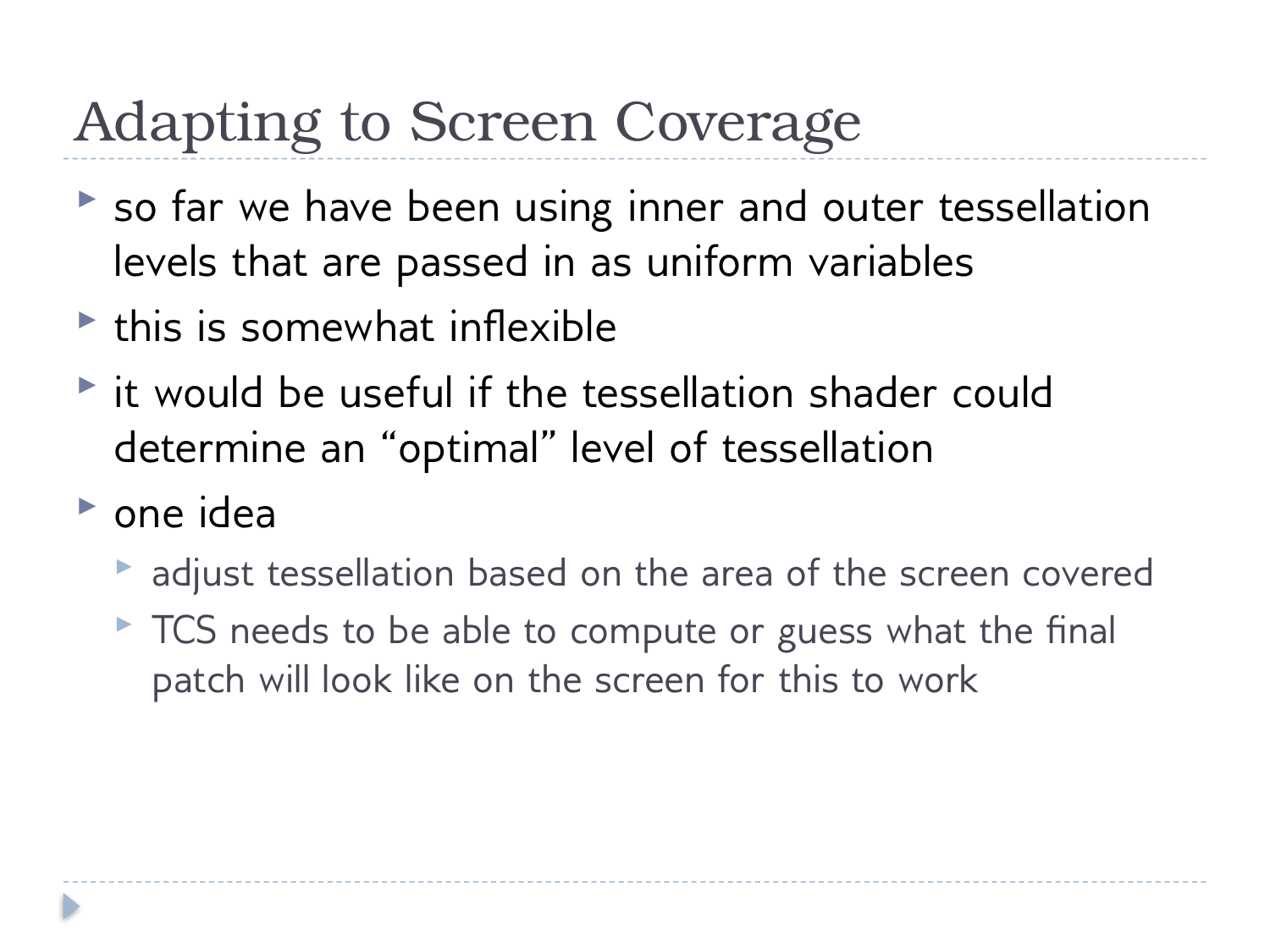

# Adapting to Screen Coverage
so far we have been using inner and outer tessellation levels that are passed in as uniform variables
this is somewhat inflexible
it would be useful if the tessellation shader could determine an “optimal” level of tessellation
one idea
adjust tessellation based on the area of the screen covered
TCS needs to be able to compute or guess what the final patch will look like on the screen for this to work